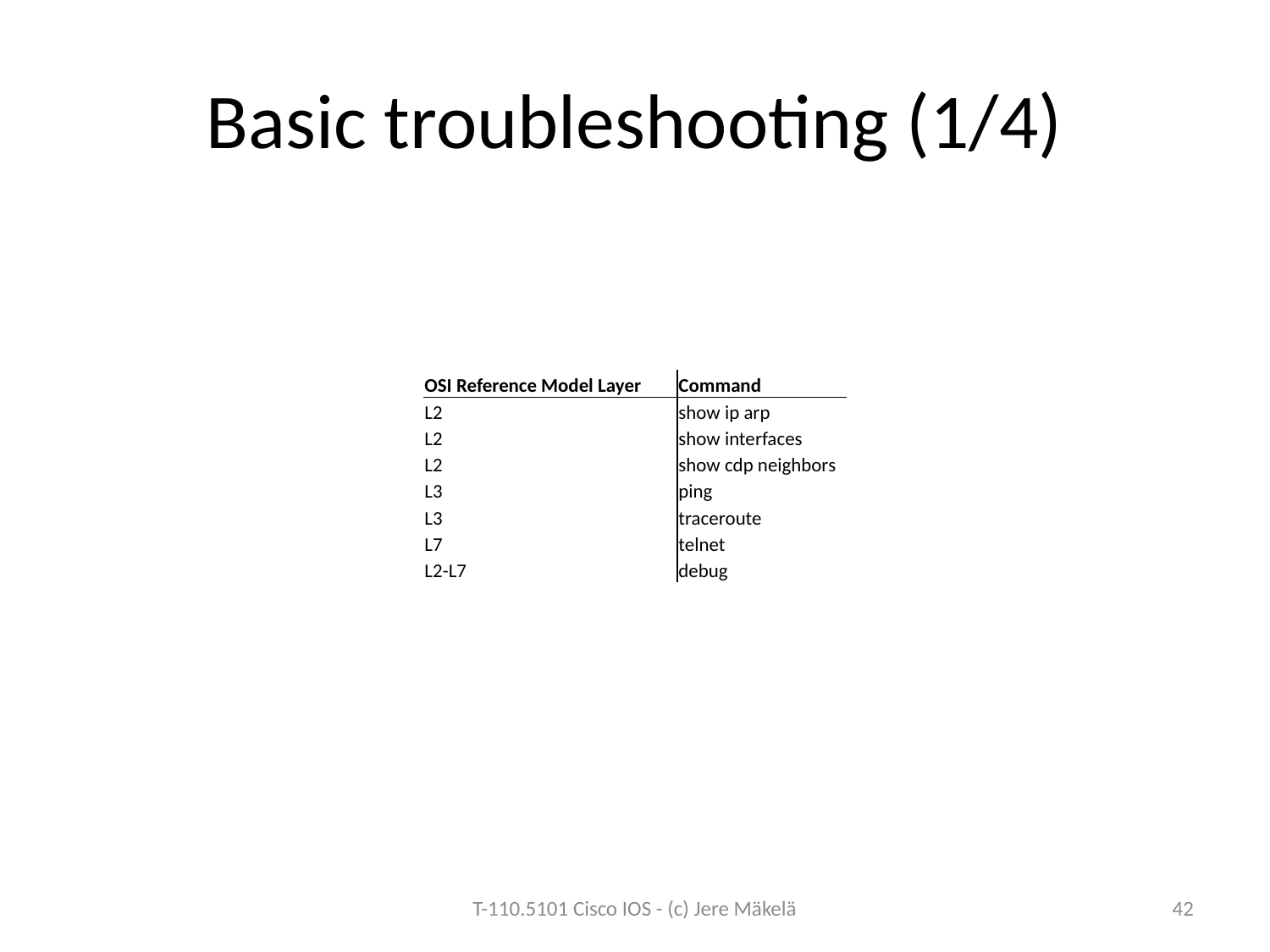

# Basic troubleshooting (1/4)
| OSI Reference Model Layer |  |  | Command |  |
| --- | --- | --- | --- | --- |
| L2 |  |  | show ip arp |  |
| L2 |  |  | show interfaces |  |
| L2 |  |  | show cdp neighbors |  |
| L3 |  |  | ping |  |
| L3 |  |  | traceroute |  |
| L7 |  |  | telnet |  |
| L2-L7 |  |  | debug |  |
T-110.5101 Cisco IOS - (c) Jere Mäkelä
42